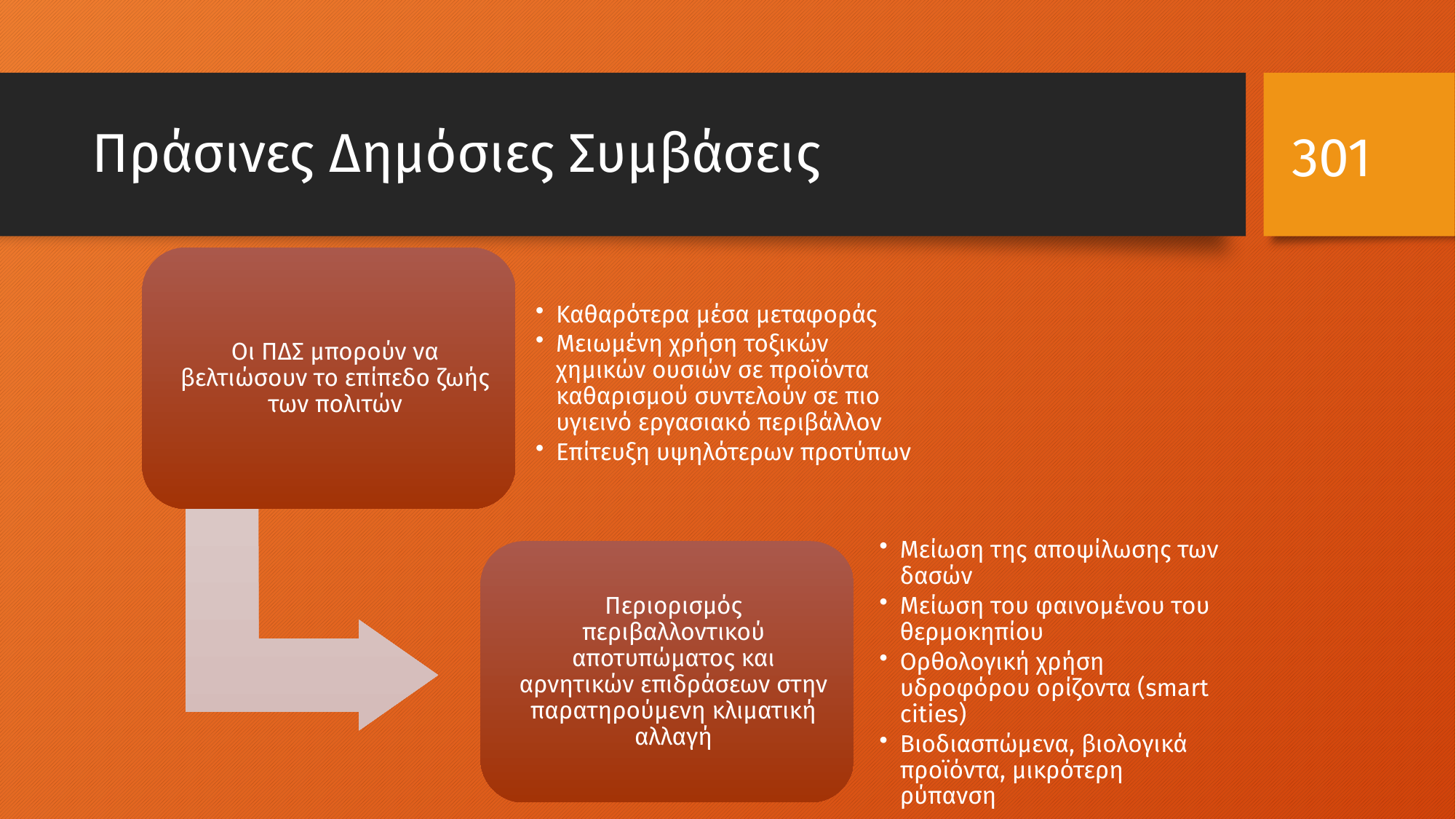

301
# Πράσινες Δημόσιες Συμβάσεις
Οι ΠΔΣ μπορούν να βελτιώσουν το επίπεδο ζωής των πολιτών
Καθαρότερα μέσα μεταφοράς
Μειωμένη χρήση τοξικών χημικών ουσιών σε προϊόντα καθαρισμού συντελούν σε πιο υγιεινό εργασιακό περιβάλλον
Επίτευξη υψηλότερων προτύπων
Περιορισμός περιβαλλοντικού αποτυπώματος και αρνητικών επιδράσεων στην παρατηρούμενη κλιματική αλλαγή
Μείωση της αποψίλωσης των δασών
Μείωση του φαινομένου του θερμοκηπίου
Ορθολογική χρήση υδροφόρου ορίζοντα (smart cities)
Βιοδιασπώμενα, βιολογικά προϊόντα, μικρότερη ρύπανση